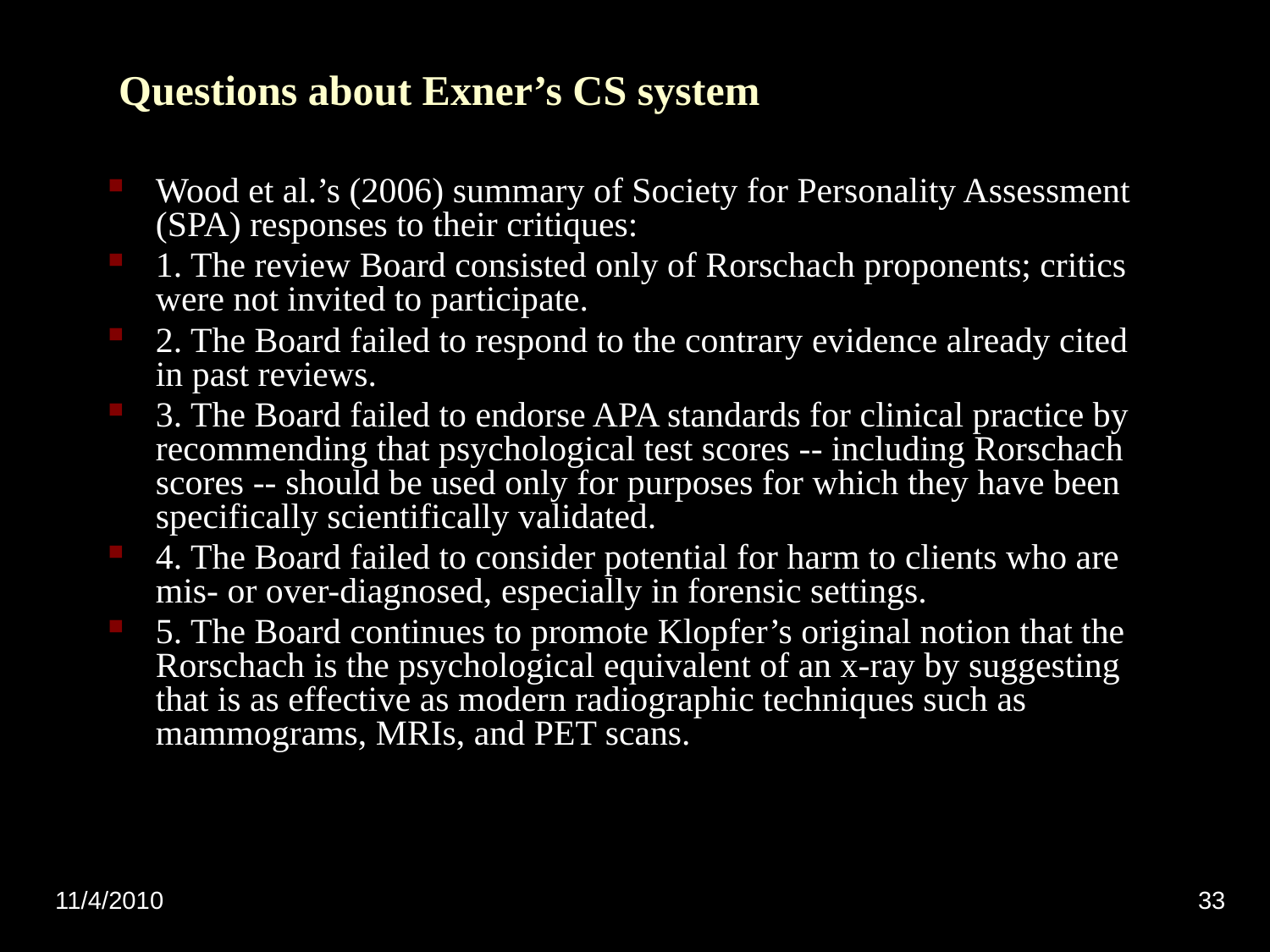

# Questions about Exner’s CS system
Wood et al.’s (2006) summary of Society for Personality Assessment (SPA) responses to their critiques:
1. The review Board consisted only of Rorschach proponents; critics were not invited to participate.
2. The Board failed to respond to the contrary evidence already cited in past reviews.
3. The Board failed to endorse APA standards for clinical practice by recommending that psychological test scores -- including Rorschach scores -- should be used only for purposes for which they have been specifically scientifically validated.
4. The Board failed to consider potential for harm to clients who are mis- or over-diagnosed, especially in forensic settings.
5. The Board continues to promote Klopfer’s original notion that the Rorschach is the psychological equivalent of an x-ray by suggesting that is as effective as modern radiographic techniques such as  mammograms, MRIs, and PET scans.

11/4/2010
33